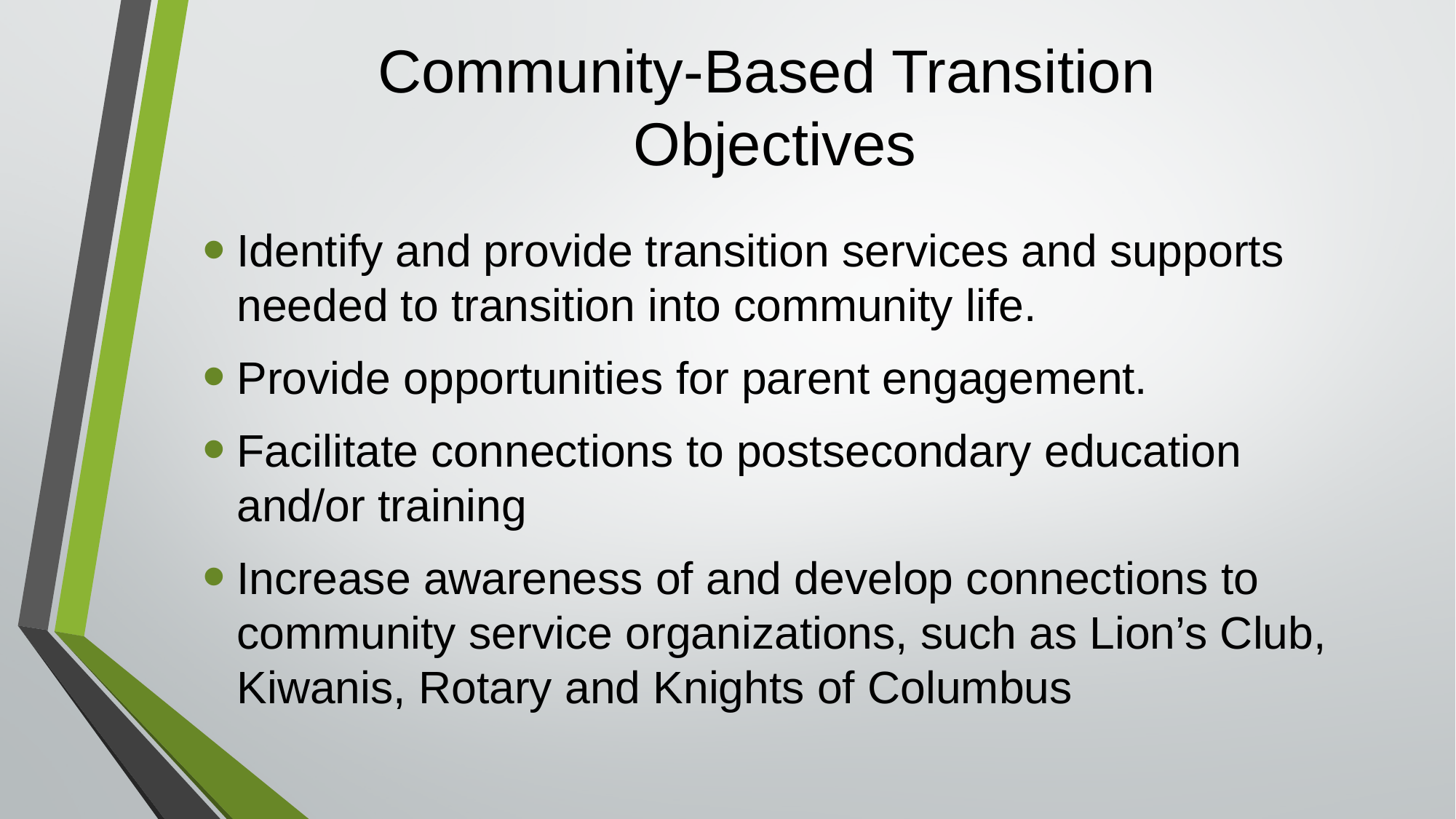

# Community-Based Transition Objectives
Identify and provide transition services and supports needed to transition into community life.
Provide opportunities for parent engagement.
Facilitate connections to postsecondary education and/or training
Increase awareness of and develop connections to community service organizations, such as Lion’s Club, Kiwanis, Rotary and Knights of Columbus